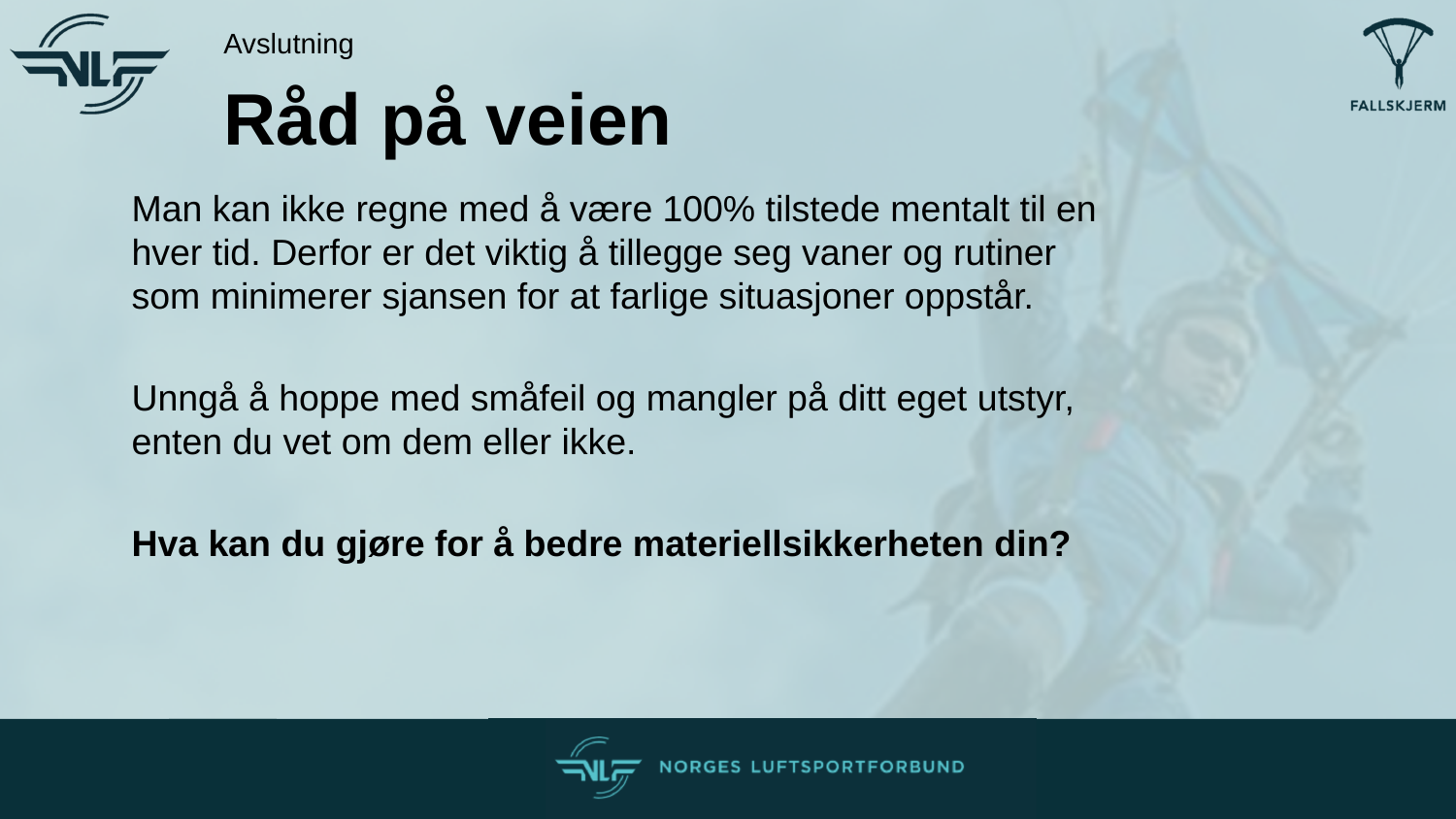

Avslutning

Råd på veien
Man kan ikke regne med å være 100% tilstede mentalt til en hver tid. Derfor er det viktig å tillegge seg vaner og rutiner som minimerer sjansen for at farlige situasjoner oppstår.

Unngå å hoppe med småfeil og mangler på ditt eget utstyr, enten du vet om dem eller ikke.

Hva kan du gjøre for å bedre materiellsikkerheten din?